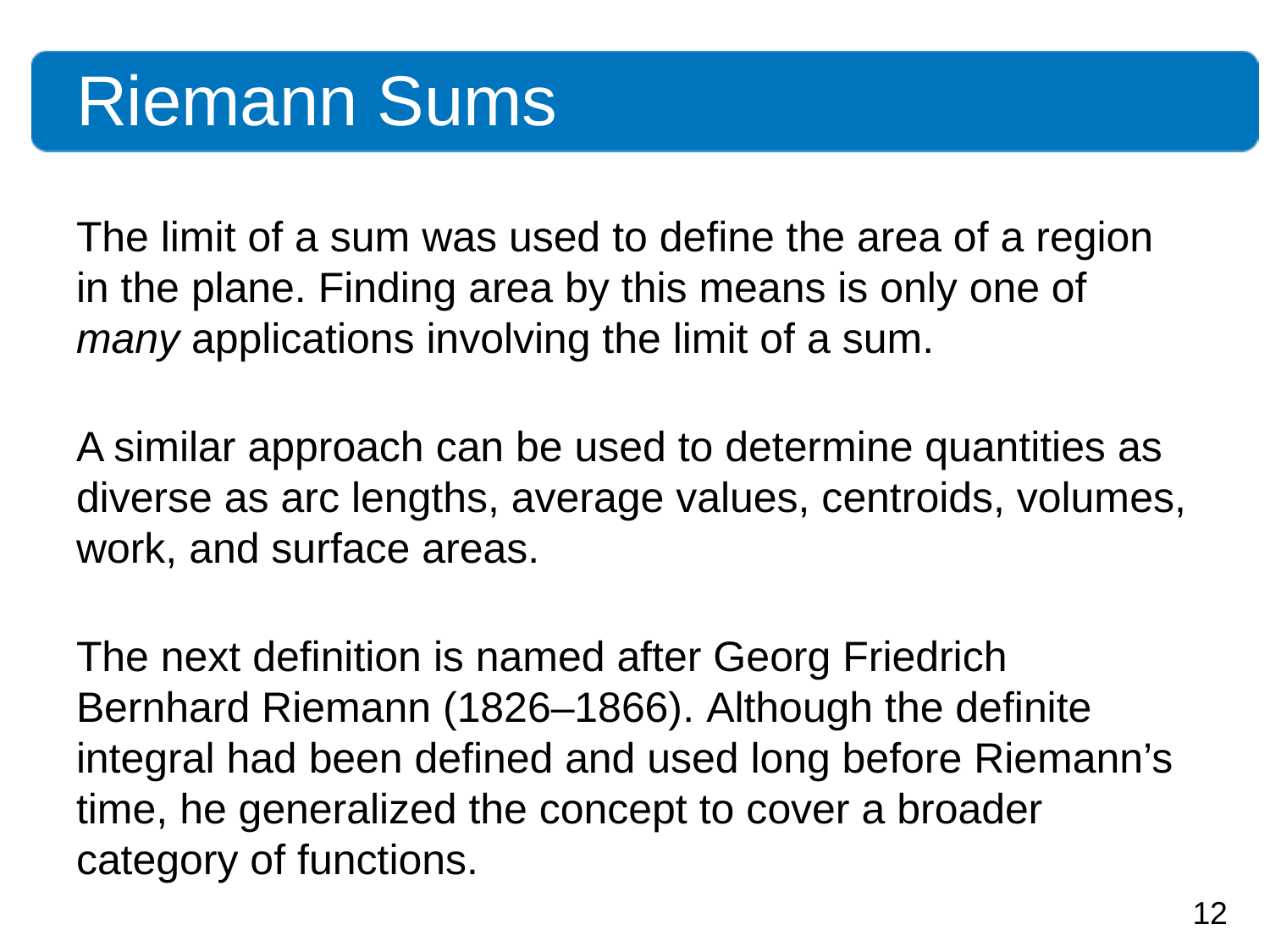

# Riemann Sums
The limit of a sum was used to define the area of a region in the plane. Finding area by this means is only one of many applications involving the limit of a sum.

A similar approach can be used to determine quantities as diverse as arc lengths, average values, centroids, volumes, work, and surface areas.

The next definition is named after Georg Friedrich Bernhard Riemann (1826–1866). Although the definite integral had been defined and used long before Riemann’s time, he generalized the concept to cover a broader category of functions.